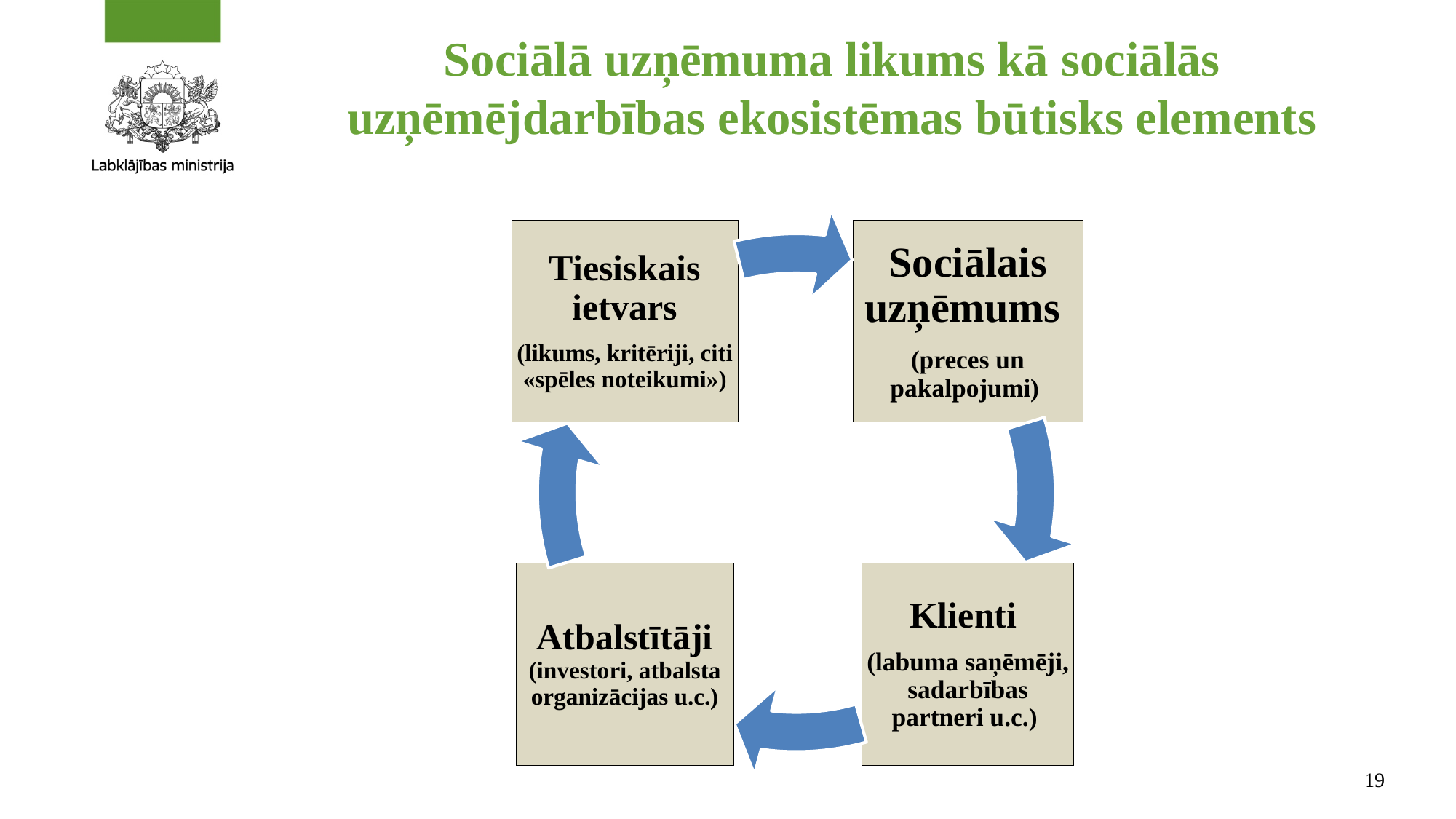

# Sociālā uzņēmuma likums kā sociālās uzņēmējdarbības ekosistēmas būtisks elements
Sociālais uzņēmums
(preces un pakalpojumi)
Klienti
(labuma saņēmēji, sadarbības partneri u.c.)
Atbalstītāji (investori, atbalsta organizācijas u.c.)
Tiesiskais ietvars
(likums, kritēriji, citi «spēles noteikumi»)
19